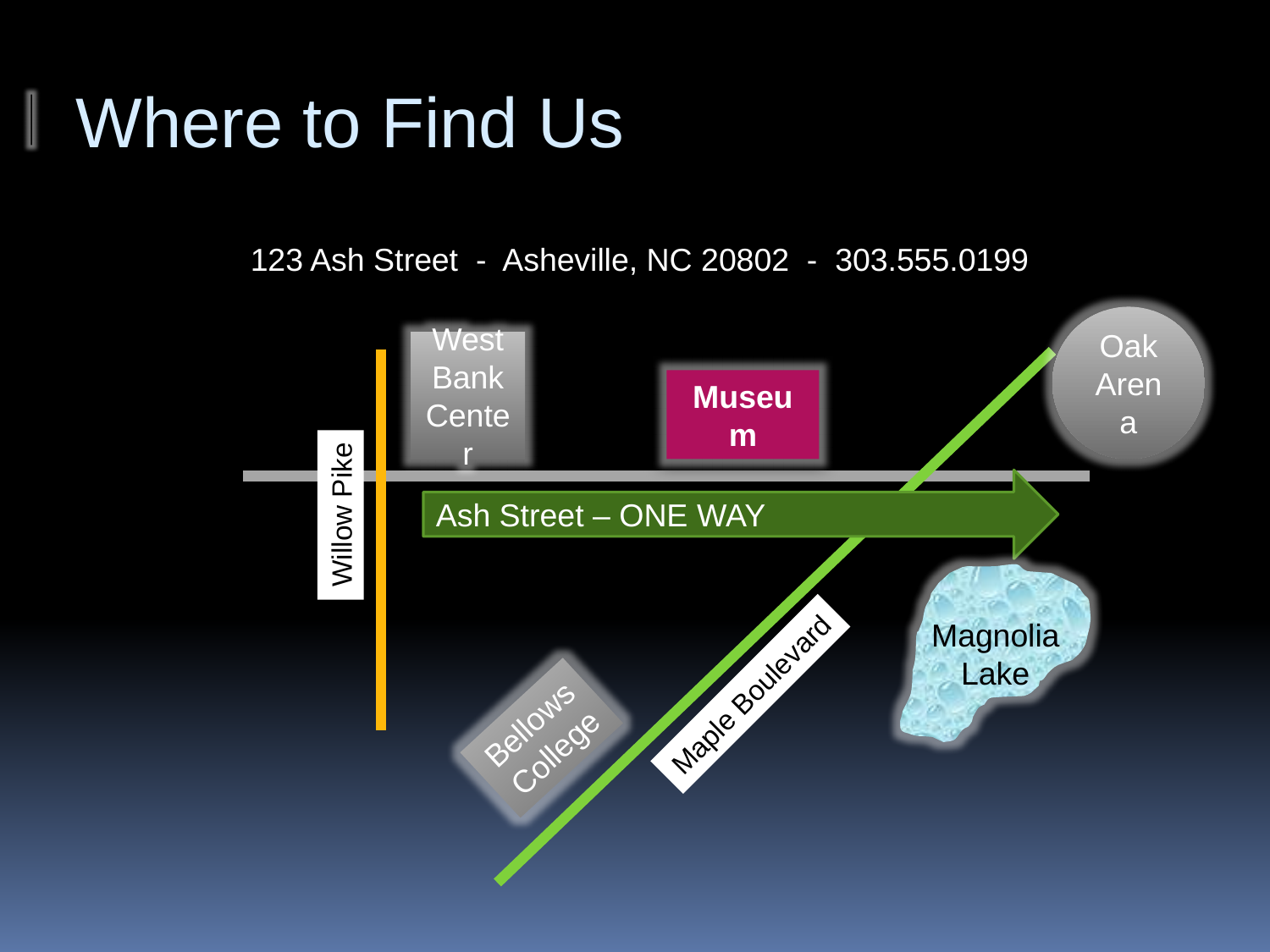

# Where to Find Us
123 Ash Street  -  Asheville, NC 20802  -  303.555.0199
Oak Arena
West Bank Center
Museum
Ash Street – ONE WAY
Willow Pike
Magnolia Lake
Maple Boulevard
Bellows College